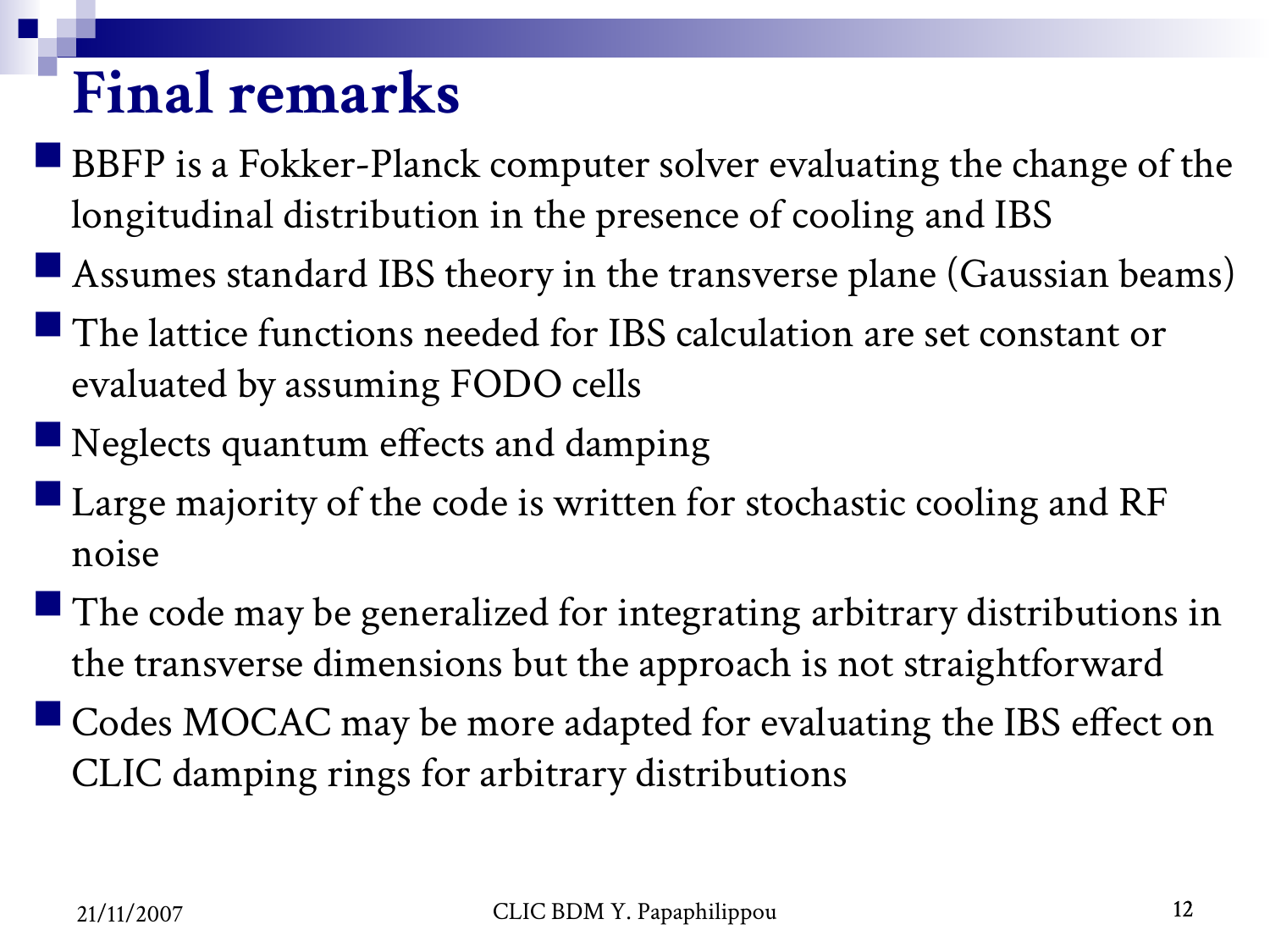

# Final remarks
BBFP is a Fokker-Planck computer solver evaluating the change of the longitudinal distribution in the presence of cooling and IBS
Assumes standard IBS theory in the transverse plane (Gaussian beams)
The lattice functions needed for IBS calculation are set constant or evaluated by assuming FODO cells
Neglects quantum effects and damping
Large majority of the code is written for stochastic cooling and RF noise
The code may be generalized for integrating arbitrary distributions in the transverse dimensions but the approach is not straightforward
Codes MOCAC may be more adapted for evaluating the IBS effect on CLIC damping rings for arbitrary distributions
21/11/2007
CLIC BDM Y. Papaphilippou
12
12